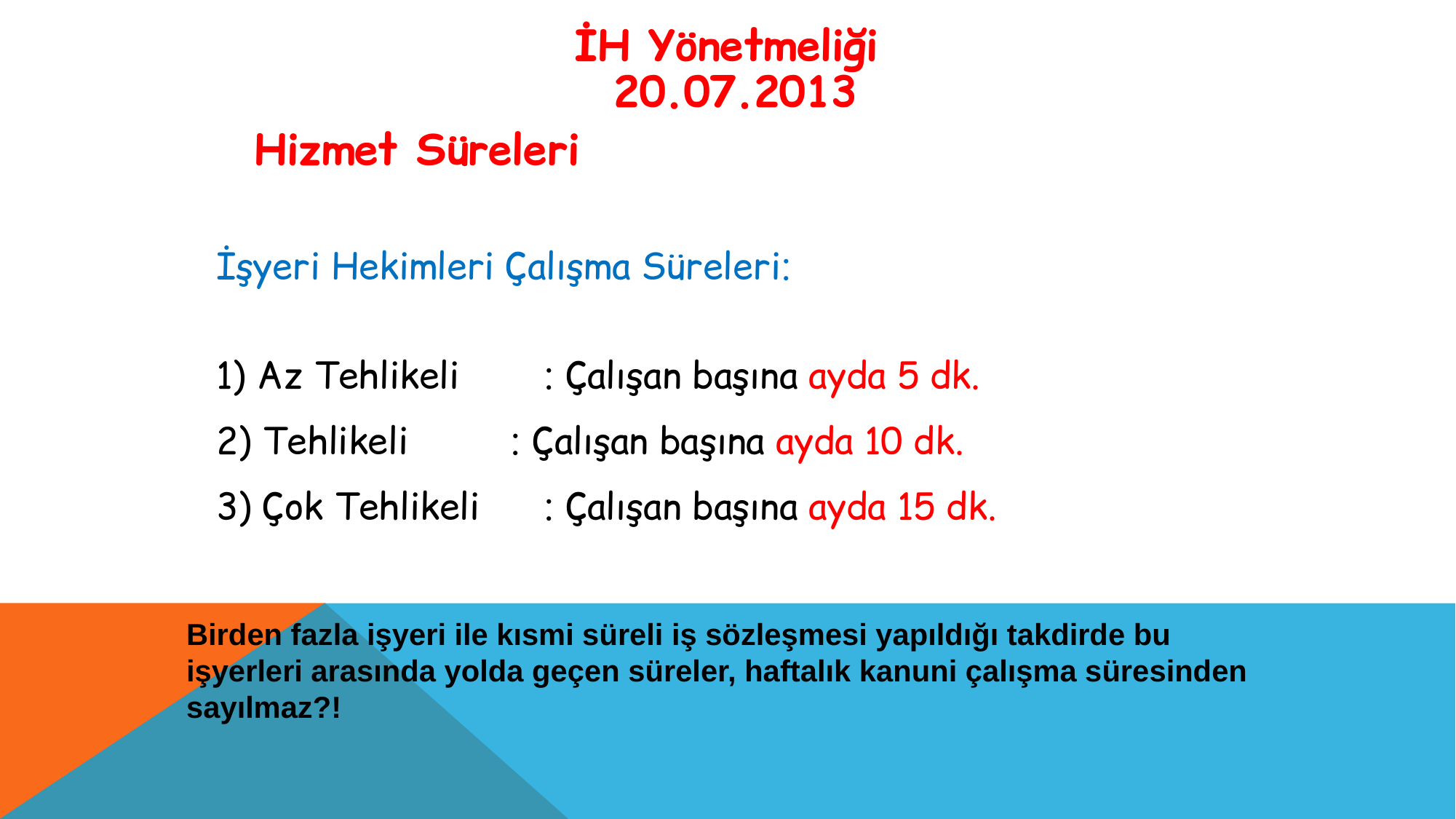

İH Yönetmeliği
20.07.2013

Hizmet Süreleri
İşyeri Hekimleri Çalışma Süreleri:

1) Az Tehlikeli	: Çalışan başına ayda 5 dk.
2) Tehlikeli	       : Çalışan başına ayda 10 dk.
3) Çok Tehlikeli	: Çalışan başına ayda 15 dk.
Birden fazla işyeri ile kısmi süreli iş sözleşmesi yapıldığı takdirde bu işyerleri arasında yolda geçen süreler, haftalık kanuni çalışma süresinden sayılmaz?!